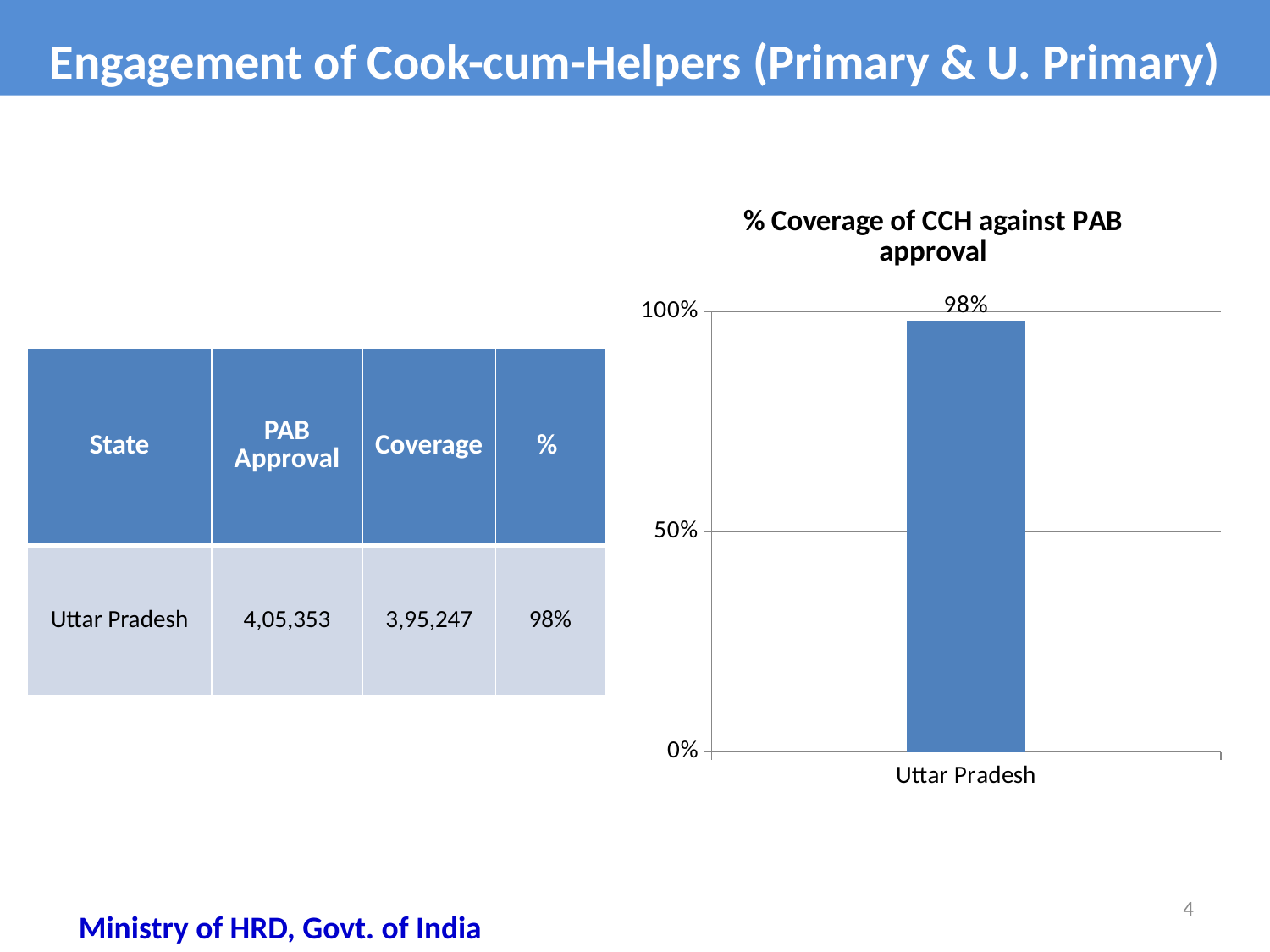

Engagement of Cook-cum-Helpers (Primary & U. Primary)

### Chart: % Coverage of CCH against PAB approval

| Category | %age Coverage (Pry) |
|---|---|
| Uttar Pradesh | 0.98 |
| State | PAB Approval | Coverage | % |
| --- | --- | --- | --- |
| Uttar Pradesh | 4,05,353 | 3,95,247 | 98% |
4
Ministry of HRD, Govt. of India